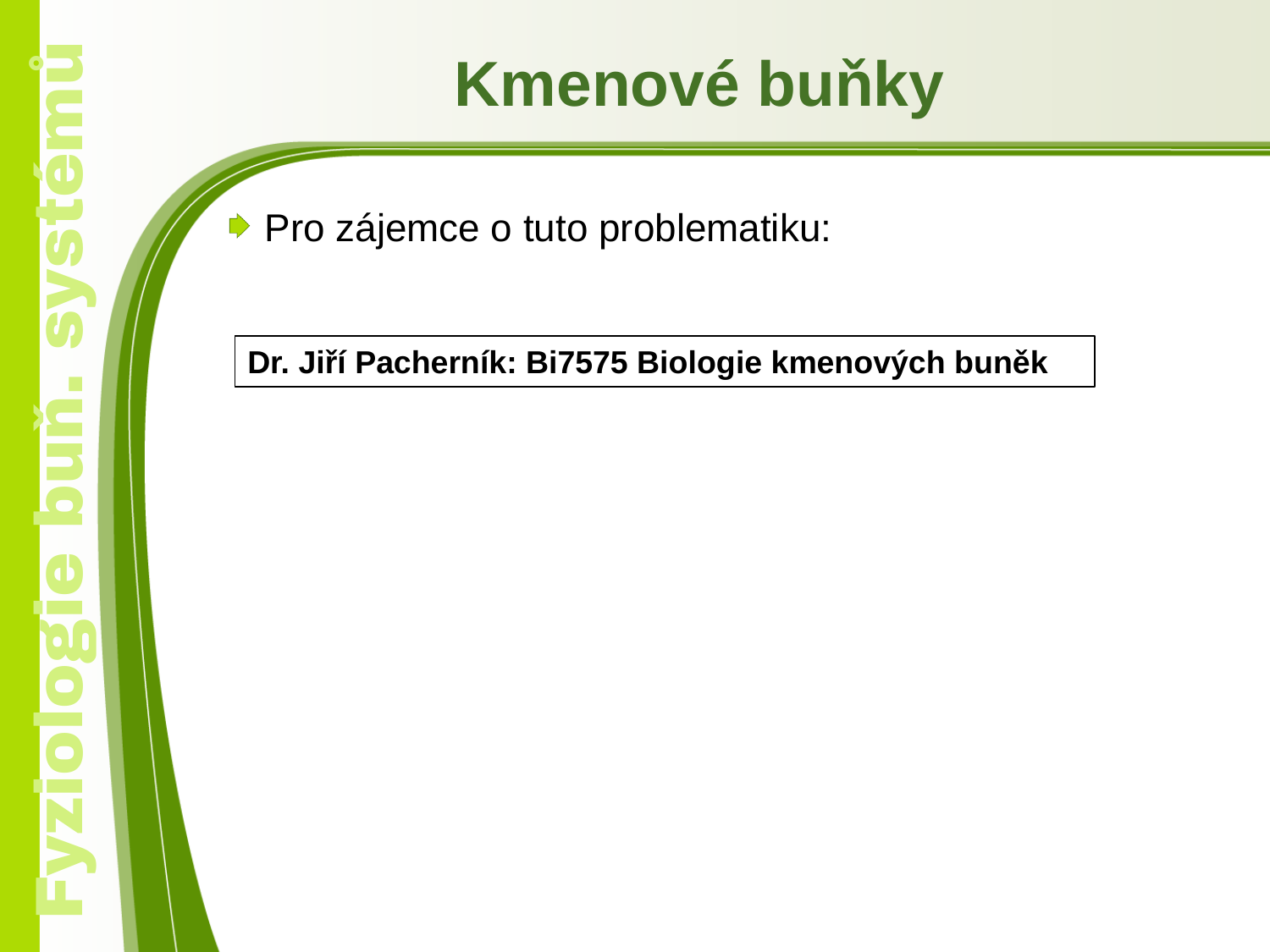

Kmenové buňky
Pro zájemce o tuto problematiku:

Dr. Jiří Pacherník: Bi7575 Biologie kmenových buněk